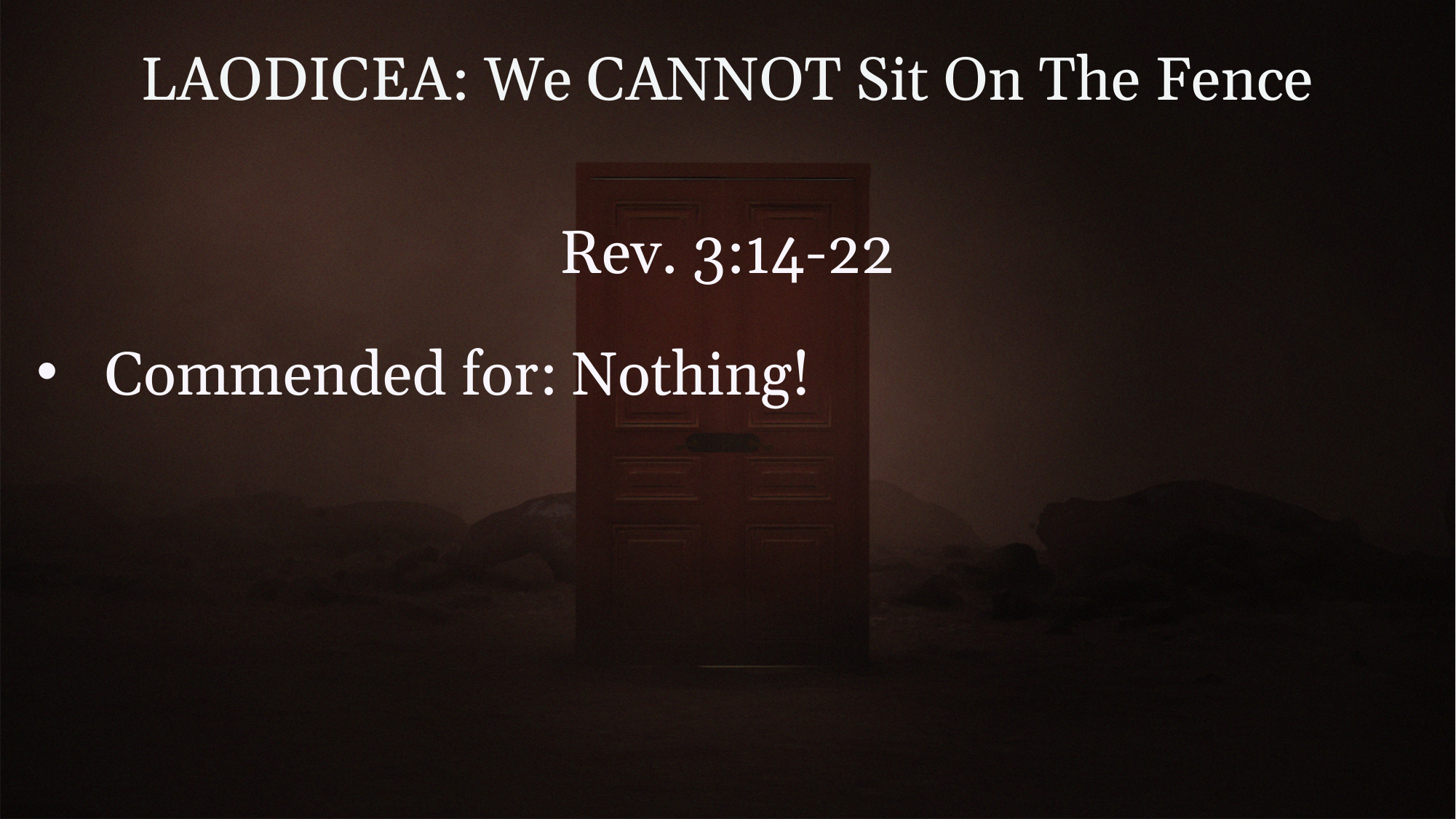

# LAODICEA: We CANNOT Sit On The Fence
Rev. 3:14-22
Commended for: Nothing!